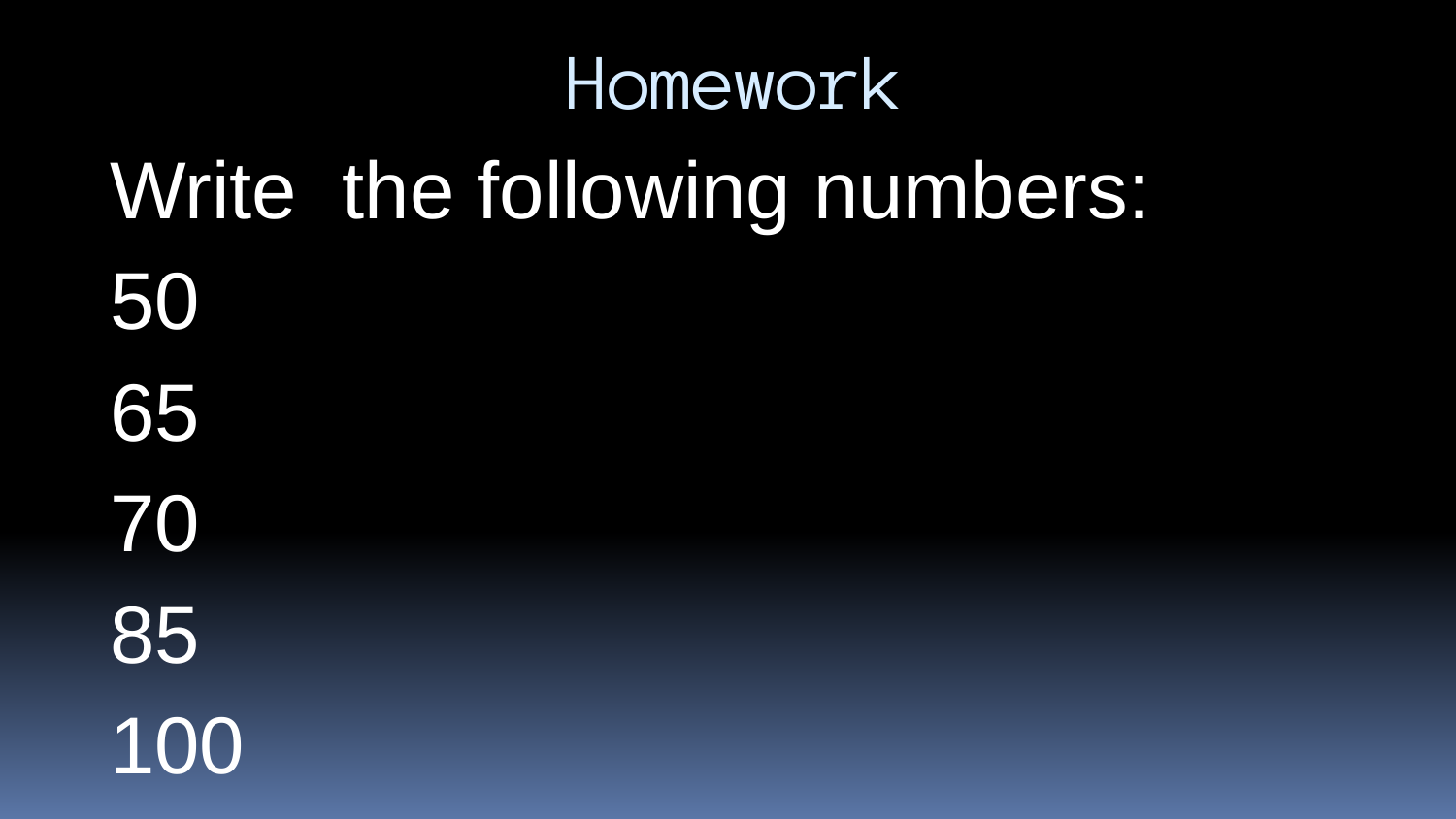

Homework
Write  the following numbers:
50
65
70
85
100